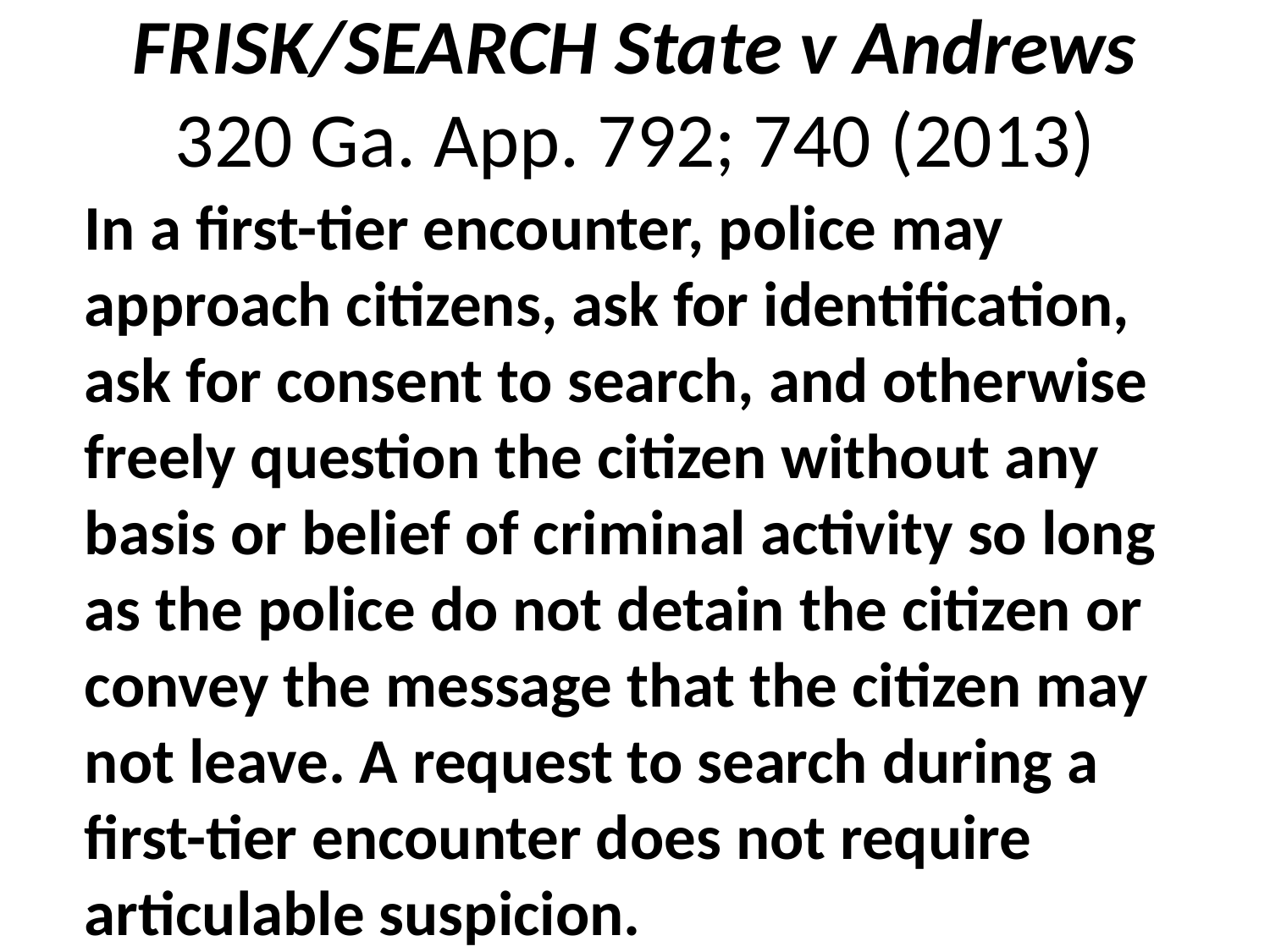

# FRISK/SEARCH State v Andrews 320 Ga. App. 792; 740 (2013)
In a first-tier encounter, police may approach citizens, ask for identification, ask for consent to search, and otherwise freely question the citizen without any basis or belief of criminal activity so long as the police do not detain the citizen or convey the message that the citizen may not leave. A request to search during a first-tier encounter does not require articulable suspicion.